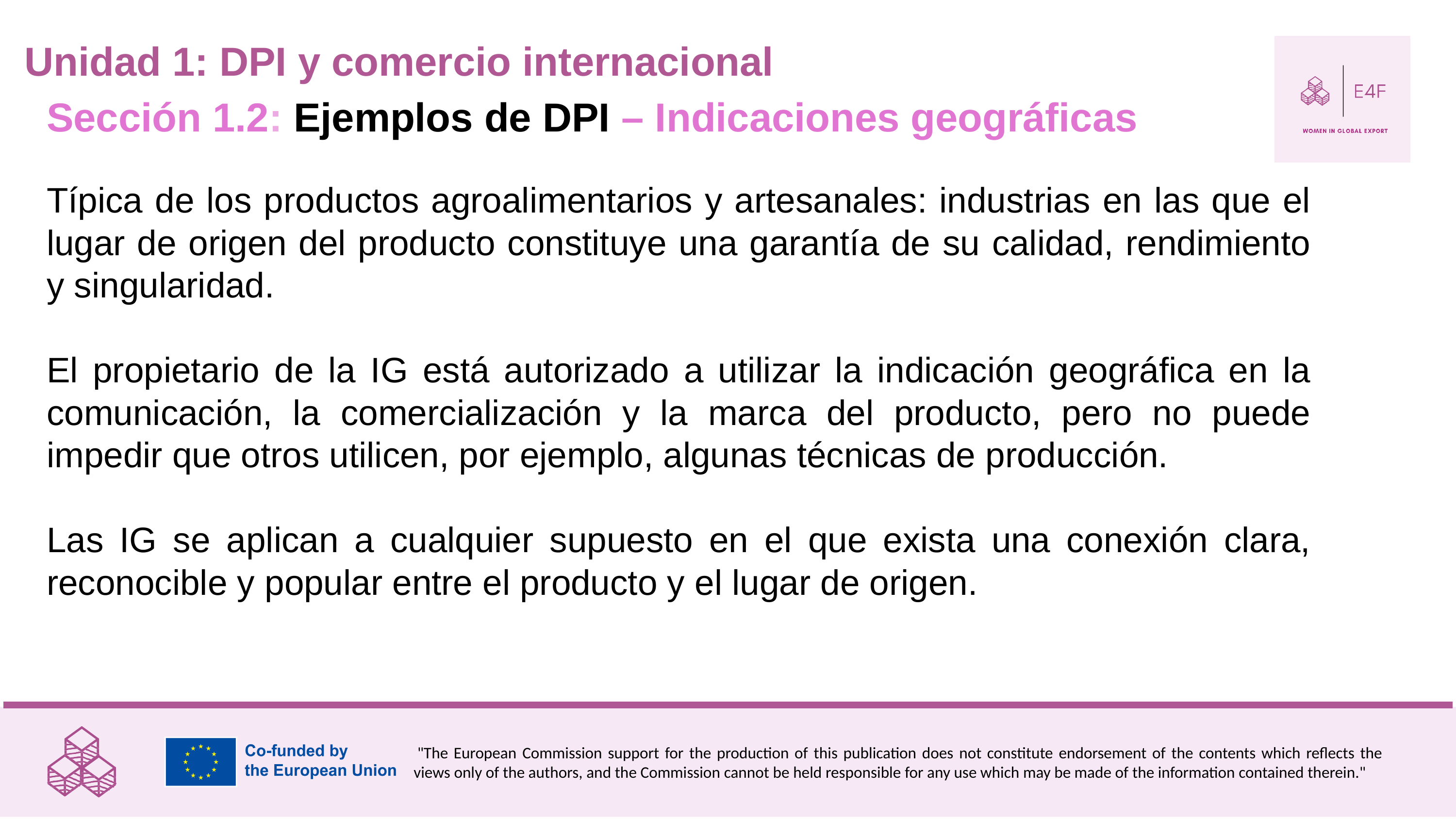

Unidad 1: DPI y comercio internacional
Sección 1.2: Ejemplos de DPI – Indicaciones geográficas
Típica de los productos agroalimentarios y artesanales: industrias en las que el lugar de origen del producto constituye una garantía de su calidad, rendimiento y singularidad.

El propietario de la IG está autorizado a utilizar la indicación geográfica en la comunicación, la comercialización y la marca del producto, pero no puede impedir que otros utilicen, por ejemplo, algunas técnicas de producción.

Las IG se aplican a cualquier supuesto en el que exista una conexión clara, reconocible y popular entre el producto y el lugar de origen.